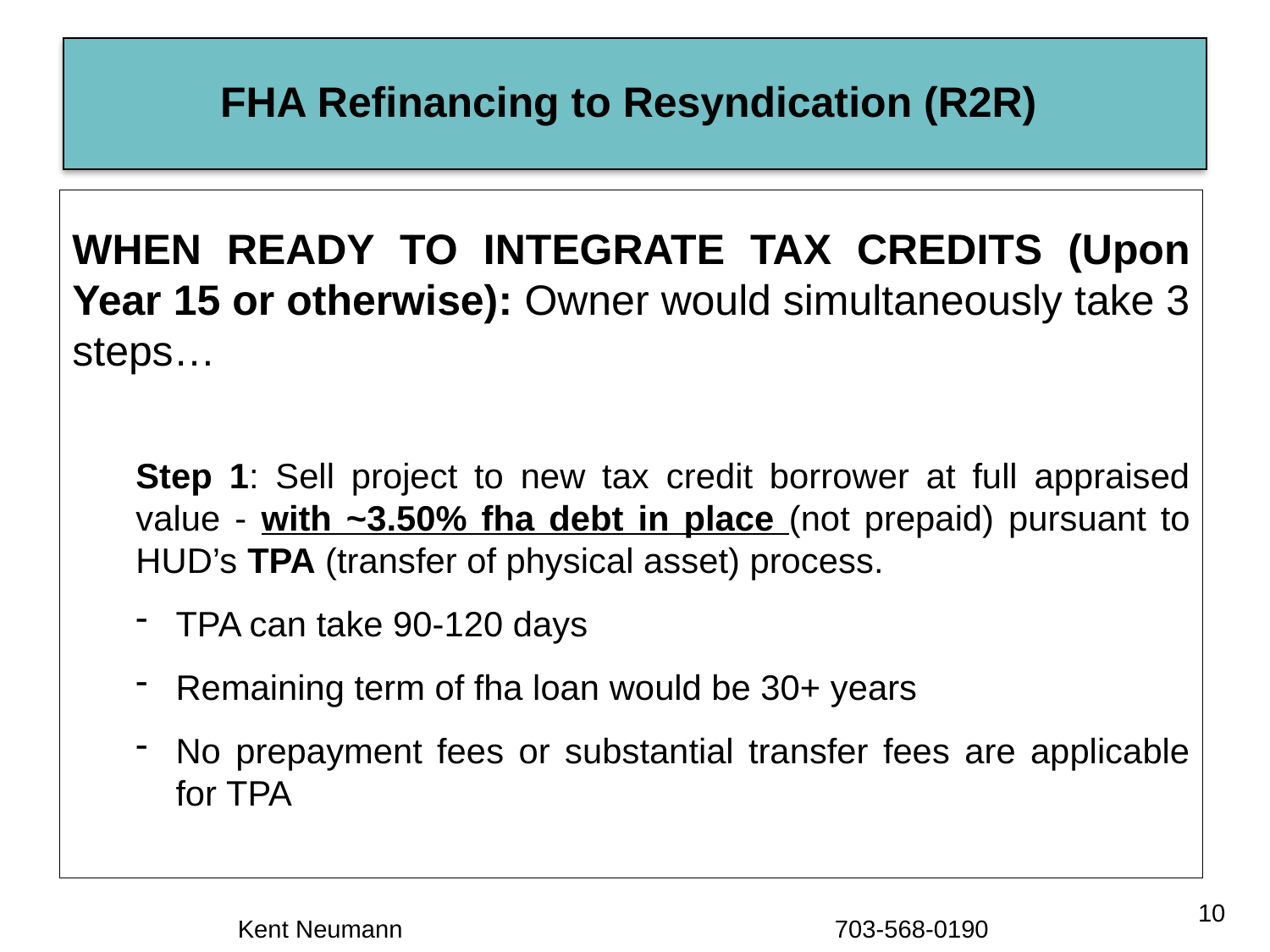

# FHA Refinancing to Resyndication (R2R)

WHEN READY TO INTEGRATE TAX CREDITS (Upon Year 15 or otherwise): Owner would simultaneously take 3 steps…

Step 1: Sell project to new tax credit borrower at full appraised value - with ~3.50% fha debt in place (not prepaid) pursuant to HUD’s TPA (transfer of physical asset) process.
TPA can take 90-120 days
Remaining term of fha loan would be 30+ years
No prepayment fees or substantial transfer fees are applicable for TPA
10
Kent Neumann                                                              703-568-0190